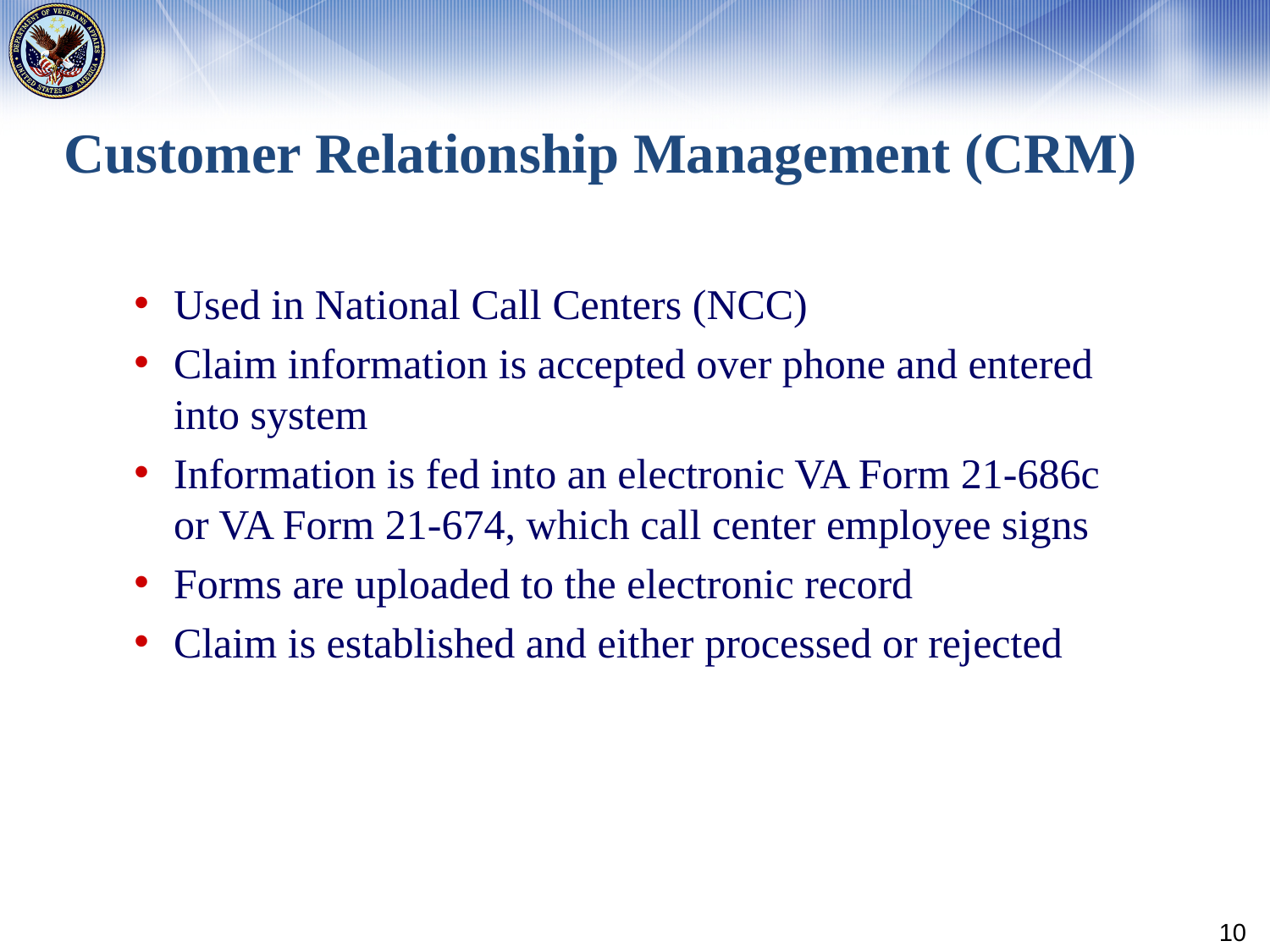

# Customer Relationship Management (CRM)
Used in National Call Centers (NCC)
Claim information is accepted over phone and entered into system
Information is fed into an electronic VA Form 21-686c or VA Form 21-674, which call center employee signs
Forms are uploaded to the electronic record
Claim is established and either processed or rejected
10